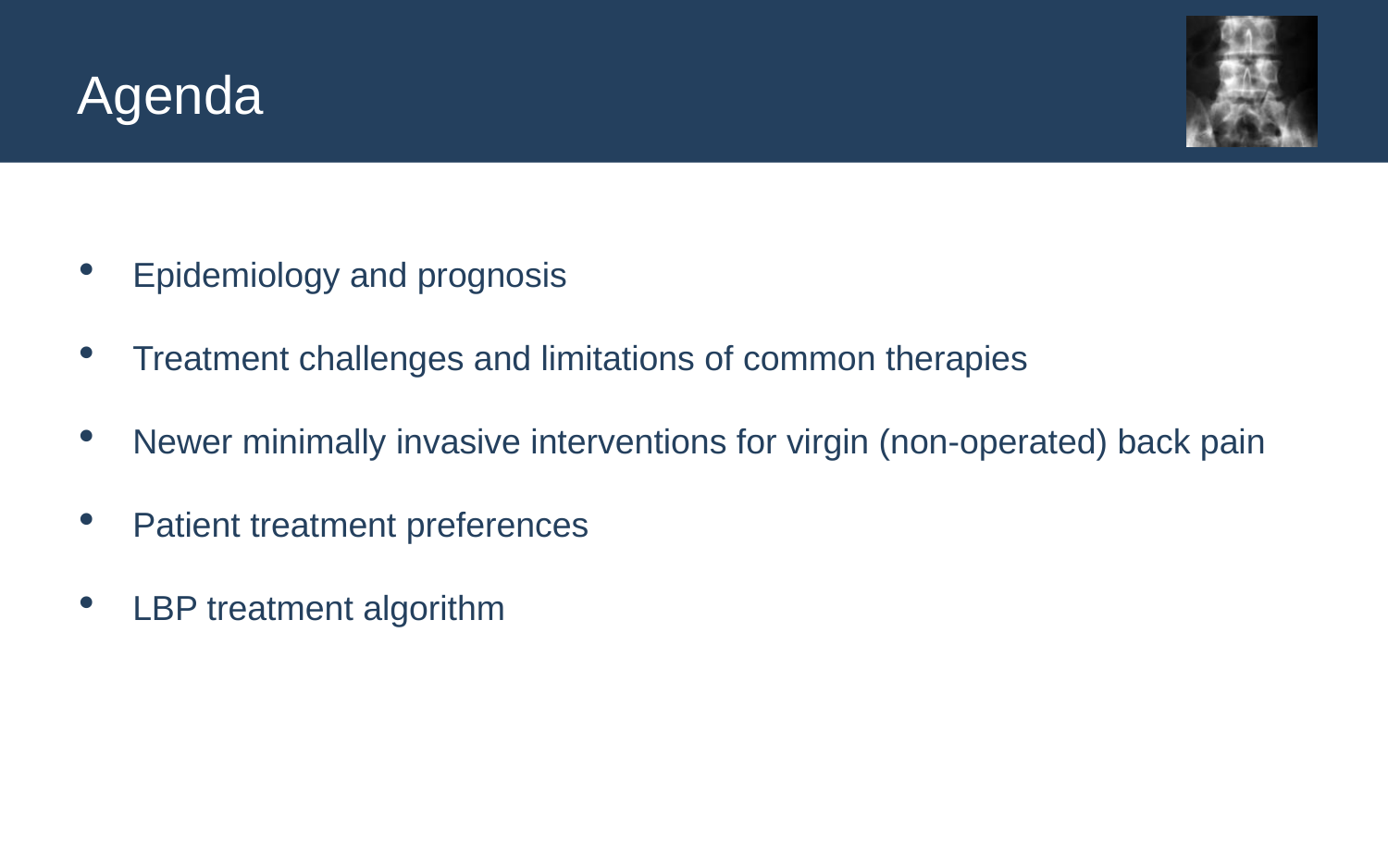

# Agenda
Epidemiology and prognosis
Treatment challenges and limitations of common therapies
Newer minimally invasive interventions for virgin (non-operated) back pain
Patient treatment preferences
LBP treatment algorithm